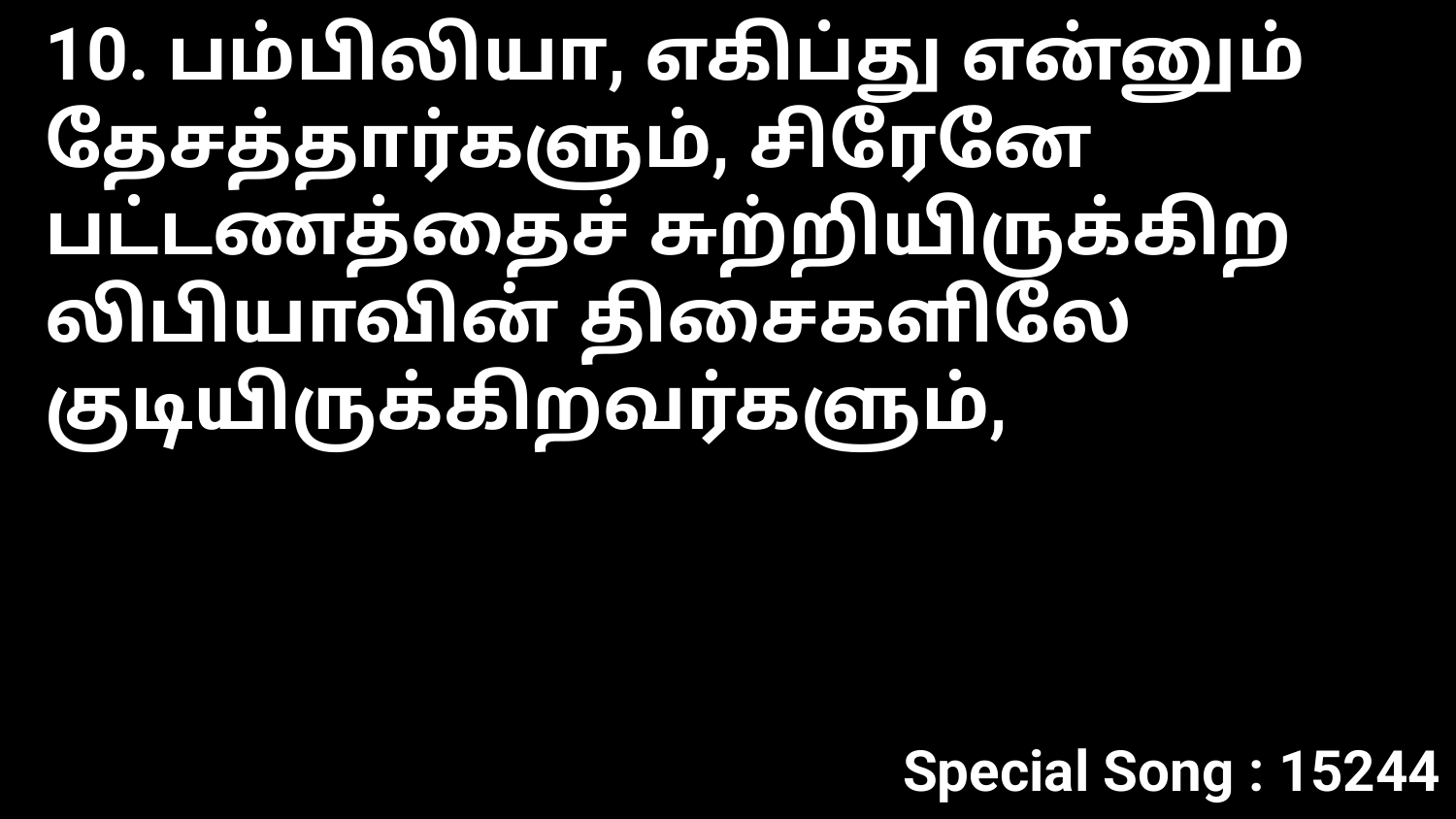

10. பம்பிலியா, எகிப்து என்னும் தேசத்தார்களும், சிரேனே பட்டணத்தைச் சுற்றியிருக்கிற லிபியாவின் திசைகளிலே குடியிருக்கிறவர்களும்,

Special Song : 15244